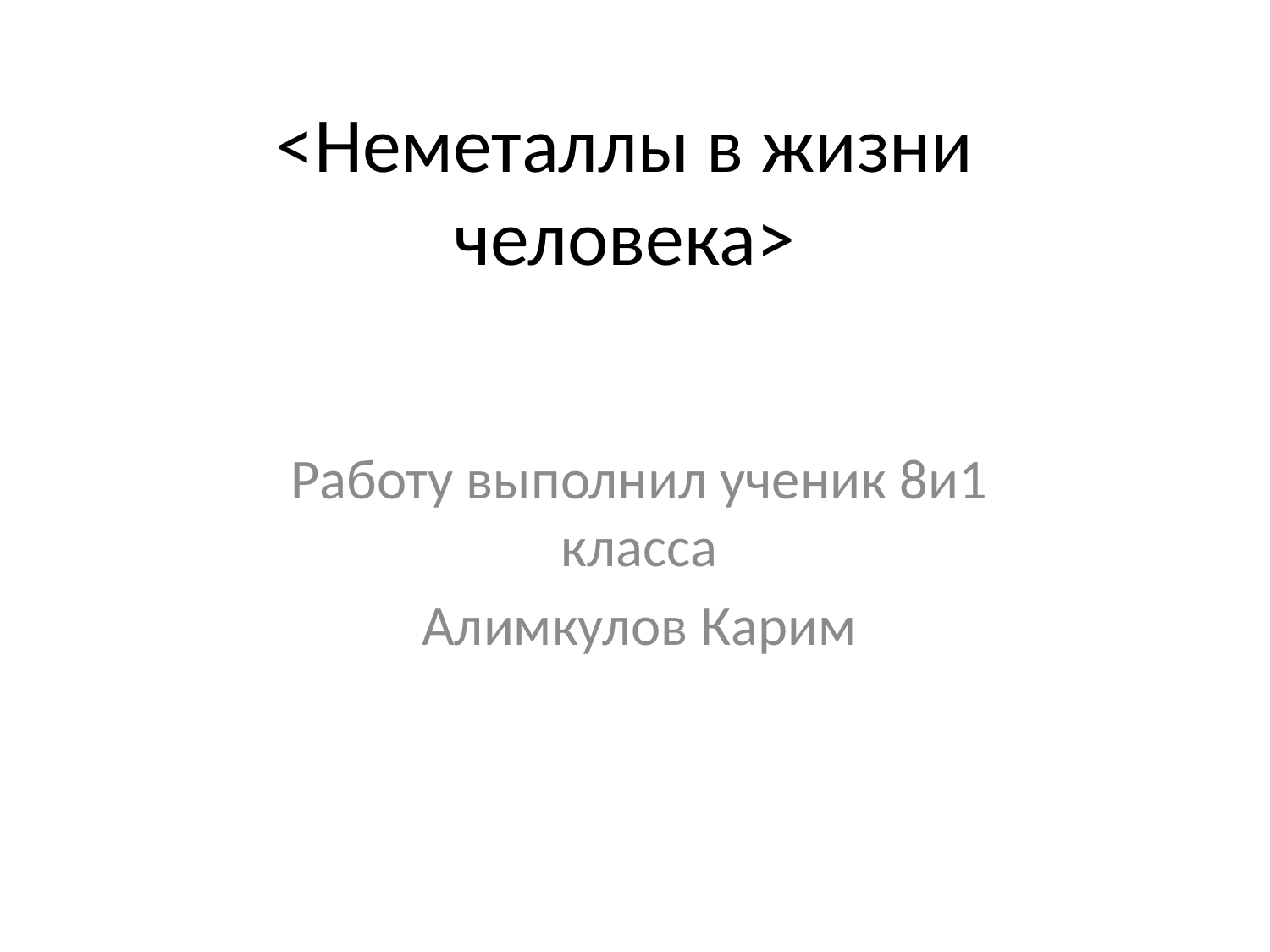

# <Неметаллы в жизни человека>
Работу выполнил ученик 8и1 класса
Алимкулов Карим